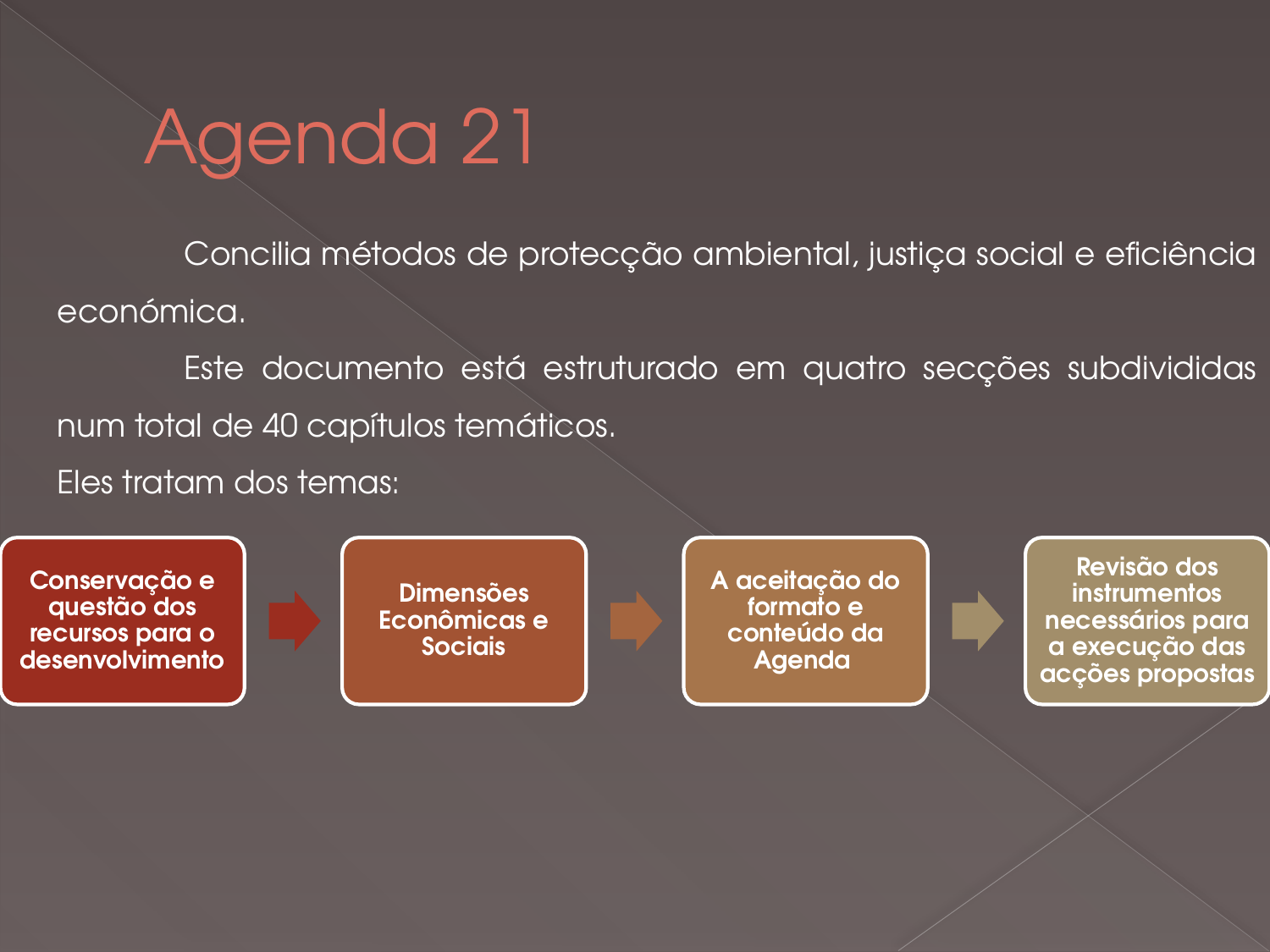

# Agenda 21
	Concilia métodos de protecção ambiental, justiça social e eficiência económica.
	Este documento está estruturado em quatro secções subdivididas num total de 40 capítulos temáticos.
Eles tratam dos temas:
Conservação e questão dos recursos para o desenvolvimento

Dimensões Econômicas e Sociais

A aceitação do formato e conteúdo da Agenda

Revisão dos instrumentos necessários para a execução das acções propostas